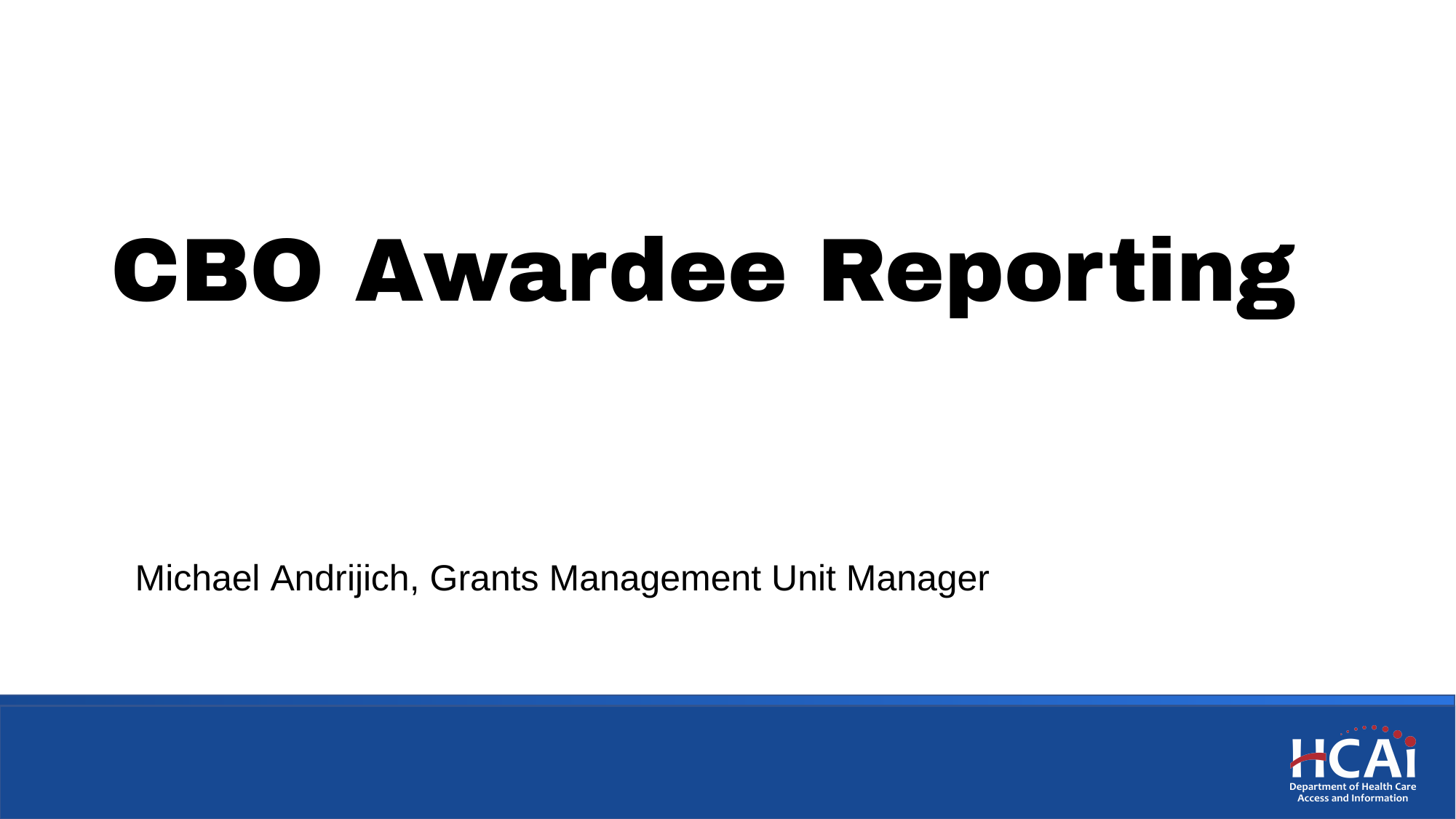

CBO Awardee Reporting
Michael Andrijich, Grants Management Unit Manager